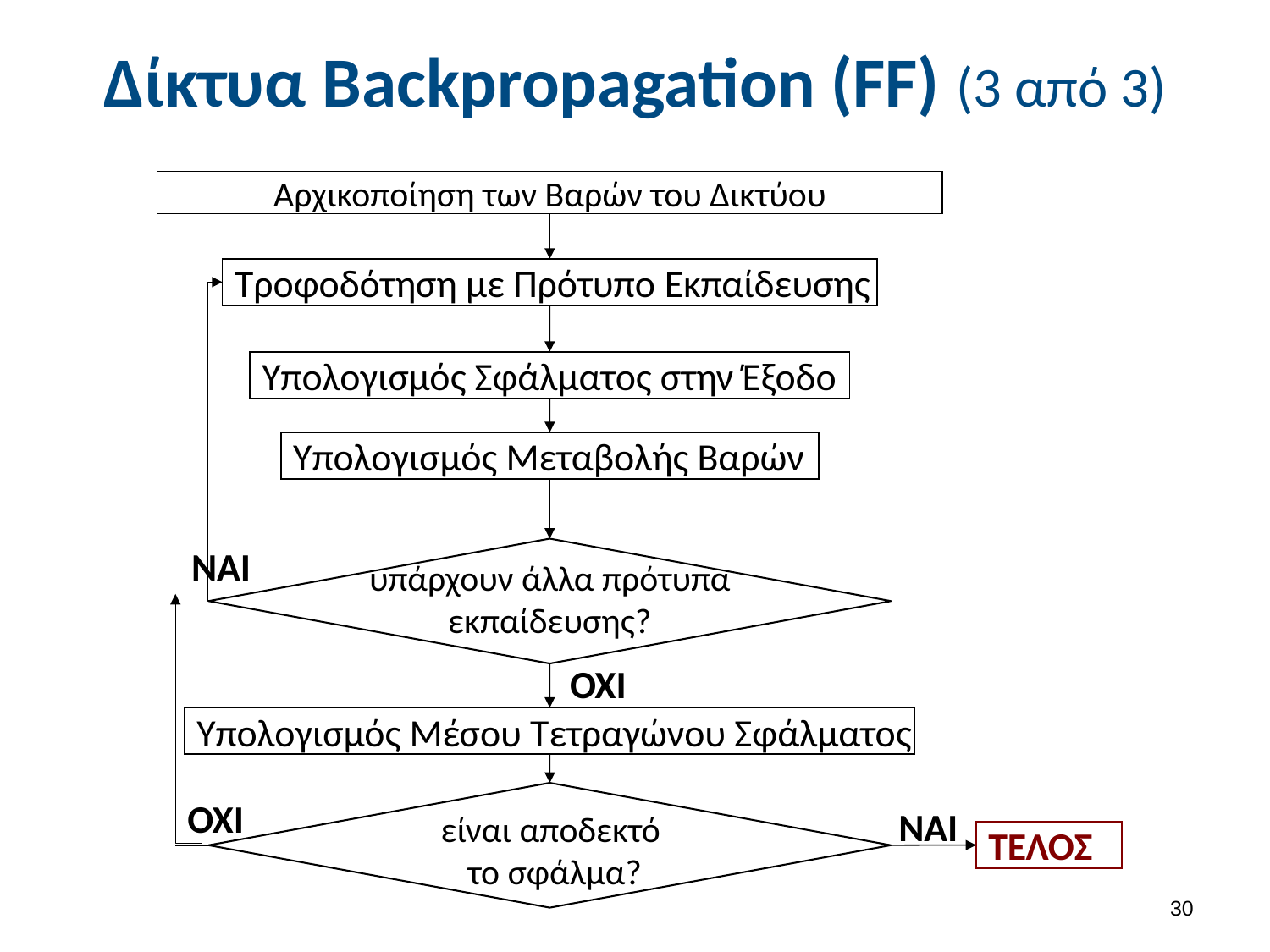

# Δίκτυα Backpropagation (FF) (3 από 3)
Αρχικοποίηση των Βαρών του Δικτύου
Τροφοδότηση με Πρότυπο Εκπαίδευσης
Υπολογισμός Σφάλματος στην Έξοδο
Υπολογισμός Μεταβολής Βαρών
ΝΑΙ

υπάρχουν άλλα πρότυπα εκπαίδευσης?
ΟΧΙ
Υπολογισμός Μέσου Τετραγώνου Σφάλματος

ΟΧΙ
ΝΑΙ
είναι αποδεκτό
το σφάλμα?
ΤΕΛΟΣ
30